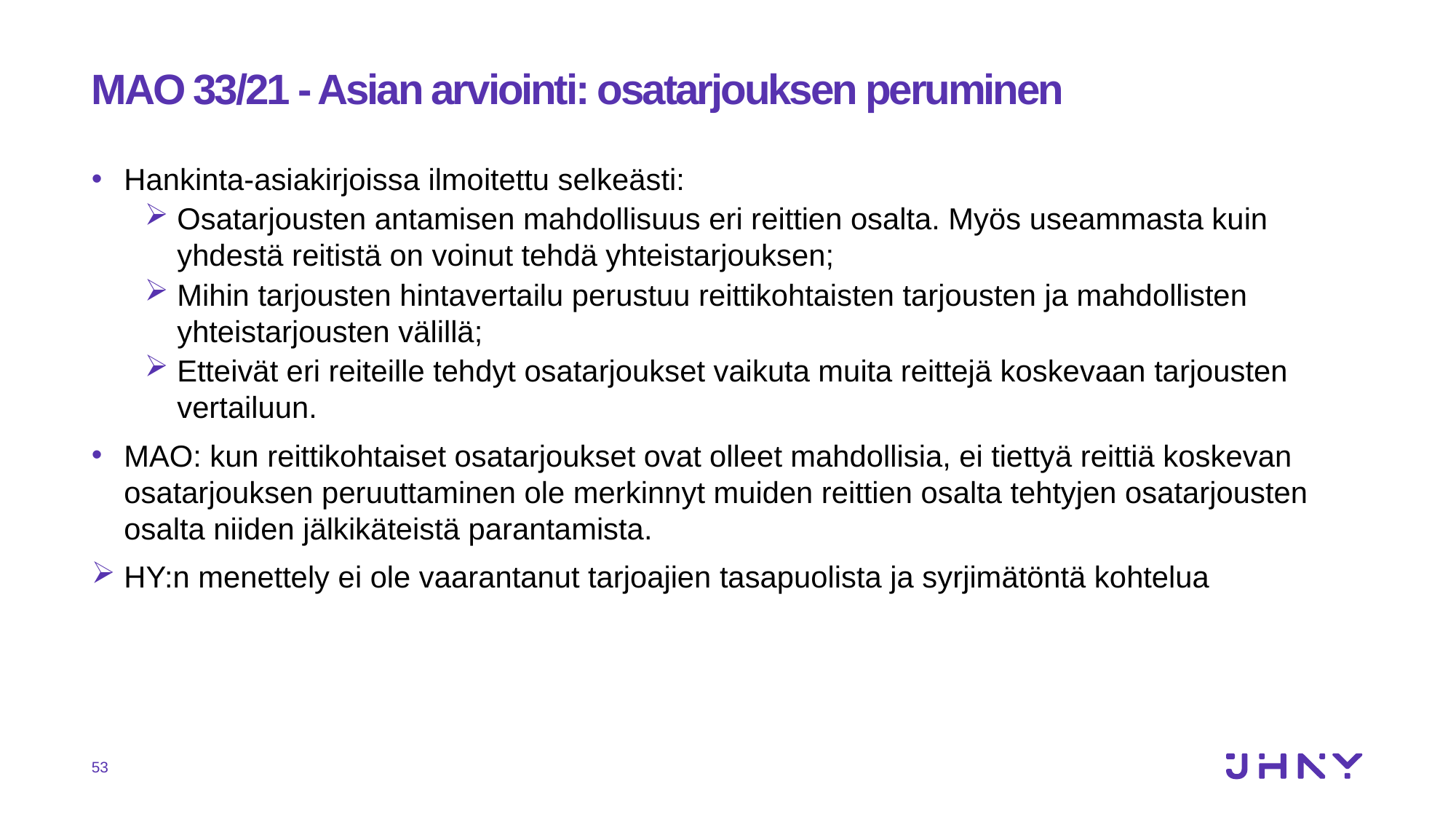

# MAO 33/21 - Asian arviointi: osatarjouksen peruminen
Hankinta-asiakirjoissa ilmoitettu selkeästi:
Osatarjousten antamisen mahdollisuus eri reittien osalta. Myös useammasta kuin yhdestä reitistä on voinut tehdä yhteistarjouksen;
Mihin tarjousten hintavertailu perustuu reittikohtaisten tarjousten ja mahdollisten yhteistarjousten välillä;
Etteivät eri reiteille tehdyt osatarjoukset vaikuta muita reittejä koskevaan tarjousten vertailuun.
MAO: kun reittikohtaiset osatarjoukset ovat olleet mahdollisia, ei tiettyä reittiä koskevan osatarjouksen peruuttaminen ole merkinnyt muiden reittien osalta tehtyjen osatarjousten osalta niiden jälkikäteistä parantamista.
HY:n menettely ei ole vaarantanut tarjoajien tasapuolista ja syrjimätöntä kohtelua
53